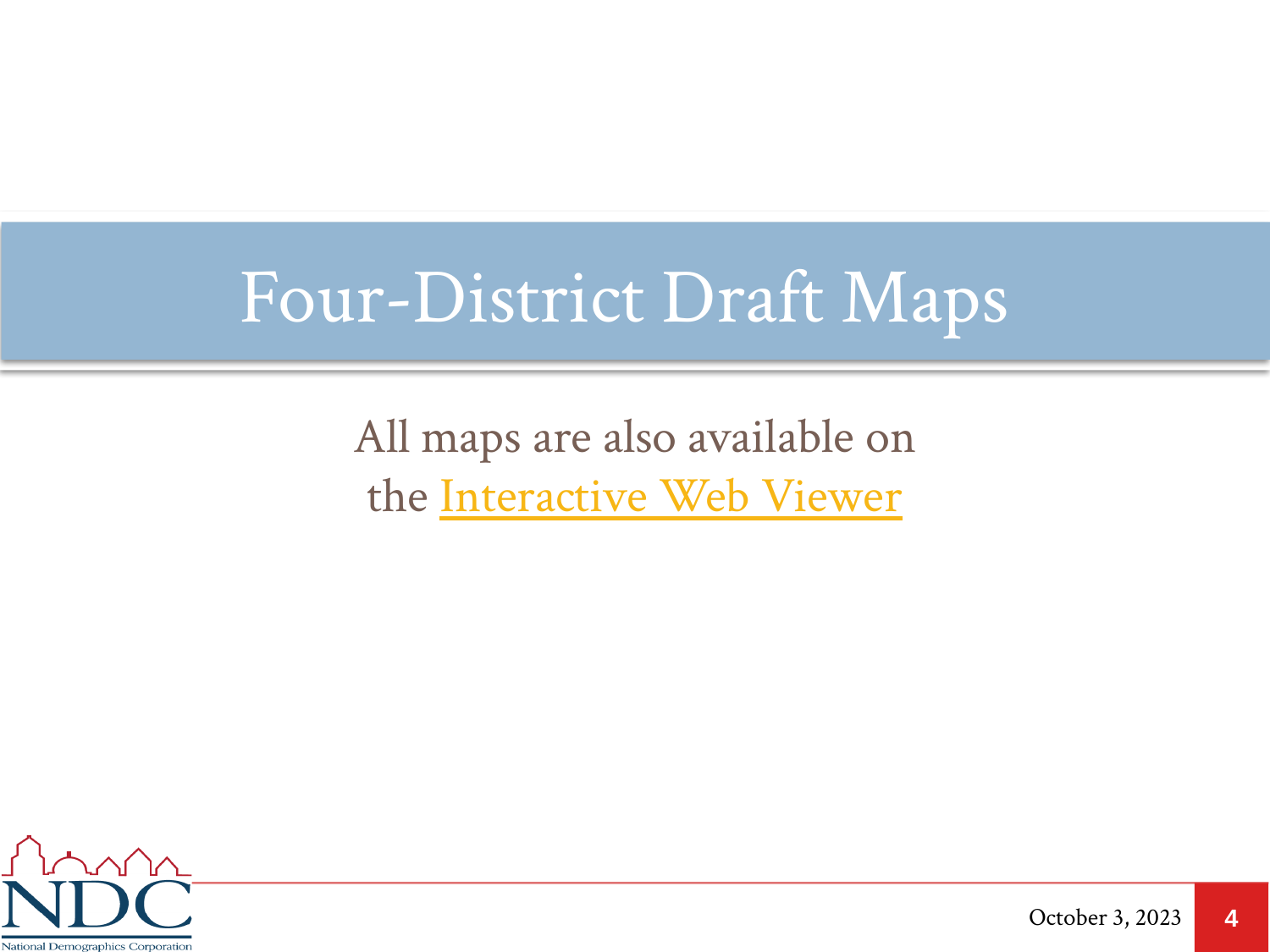

# Four-District Draft Maps
All maps are also available on the Interactive Web Viewer
October 3, 2023